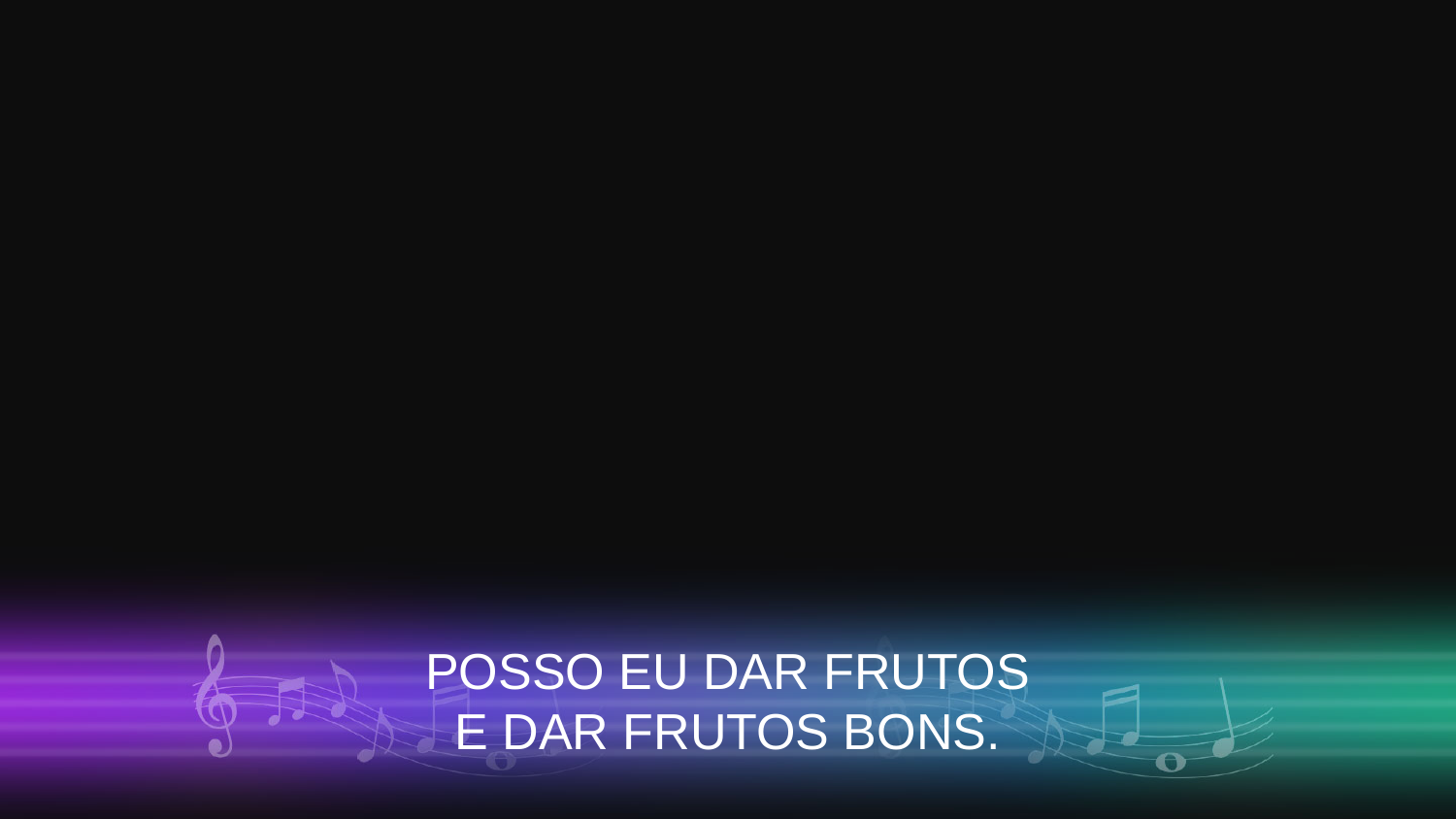

POSSO EU DAR FRUTOS
E DAR FRUTOS BONS.